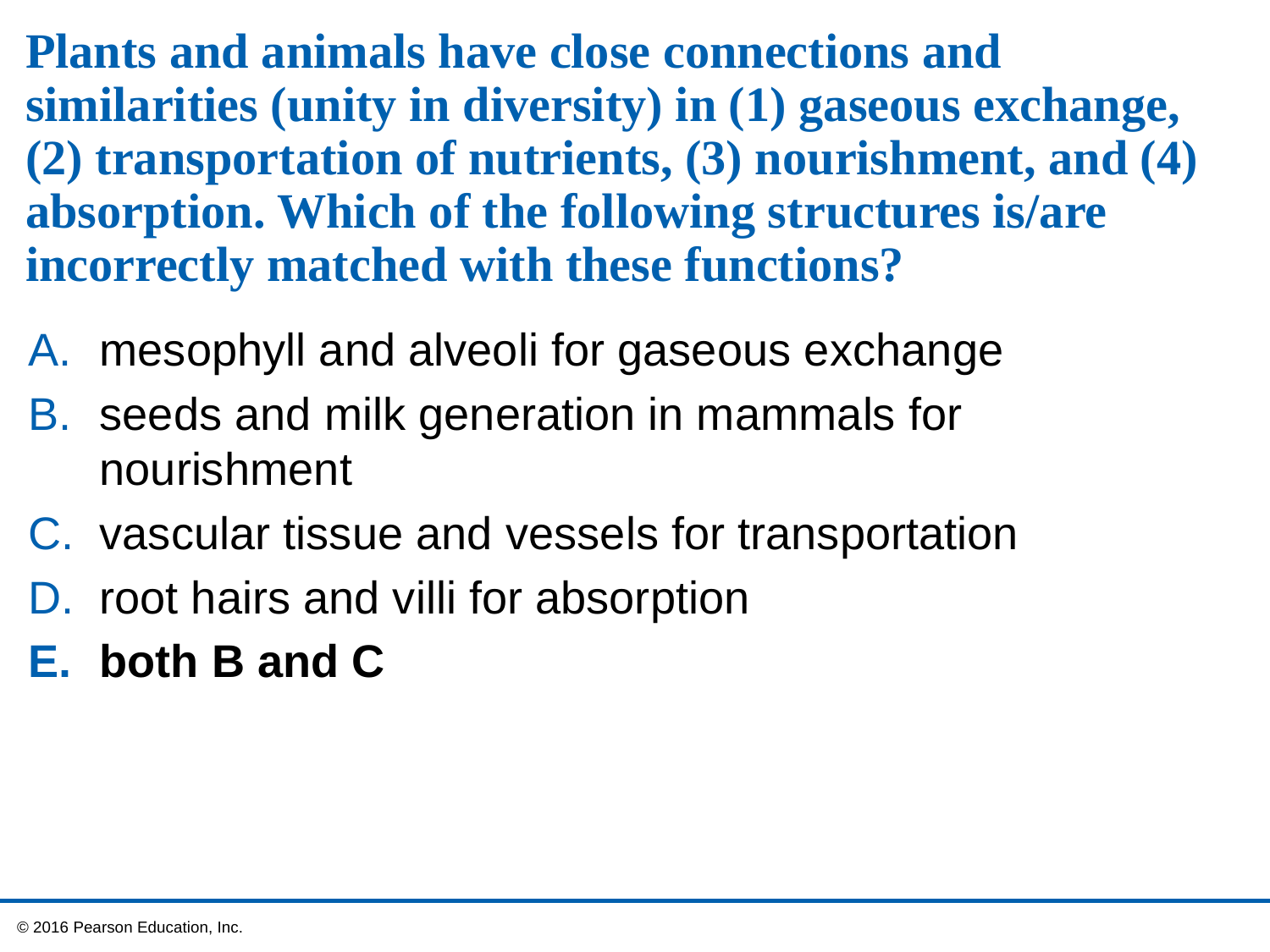

# Plants and animals have close connections and similarities (unity in diversity) in (1) gaseous exchange, (2) transportation of nutrients, (3) nourishment, and (4) absorption. Which of the following structures is/are incorrectly matched with these functions?
mesophyll and alveoli for gaseous exchange
seeds and milk generation in mammals for nourishment
vascular tissue and vessels for transportation
root hairs and villi for absorption
both B and C
 © 2016 Pearson Education, Inc.